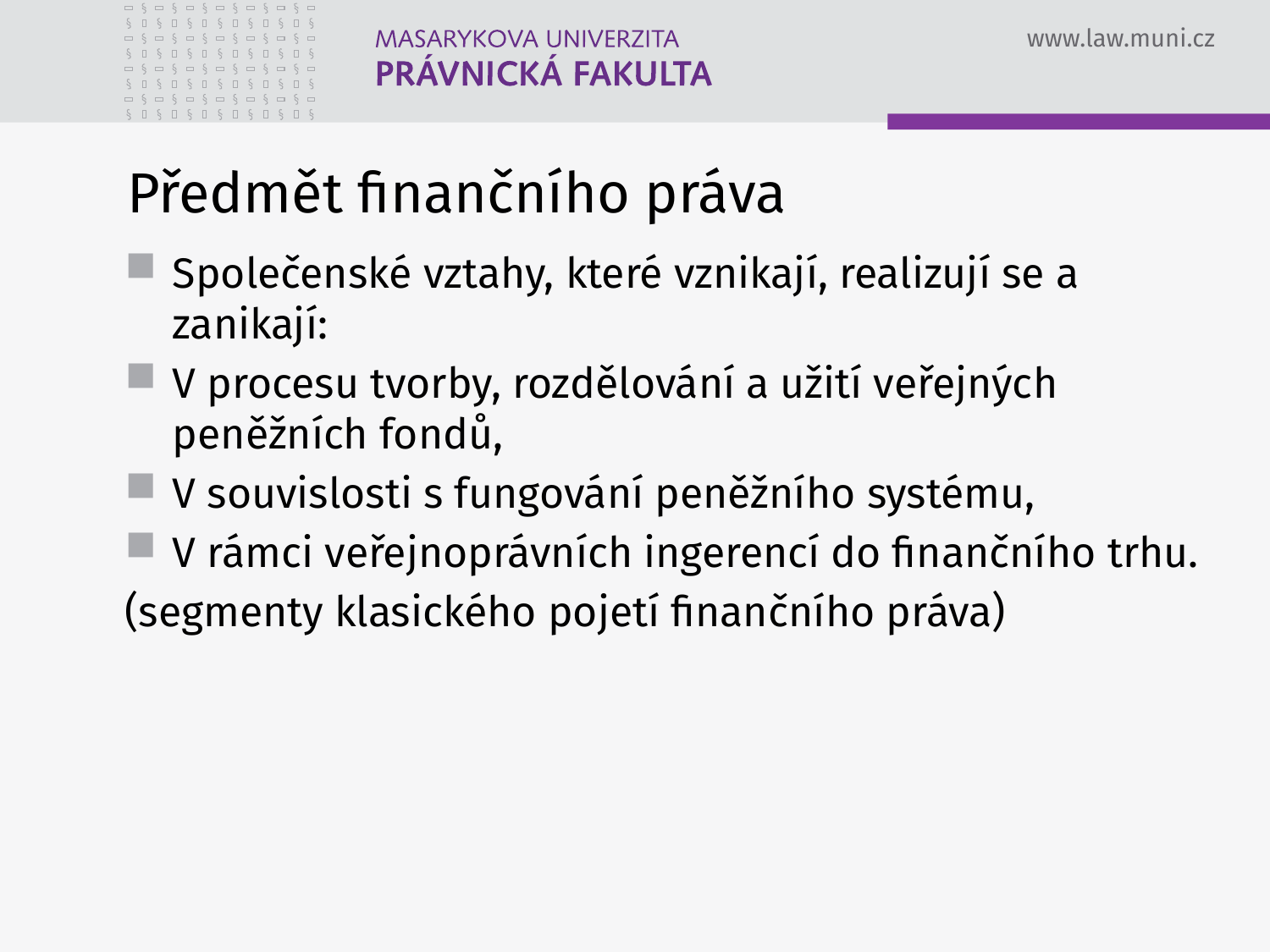

# Předmět finančního práva
Společenské vztahy, které vznikají, realizují se a zanikají:
V procesu tvorby, rozdělování a užití veřejných peněžních fondů,
V souvislosti s fungování peněžního systému,
V rámci veřejnoprávních ingerencí do finančního trhu.
(segmenty klasického pojetí finančního práva)